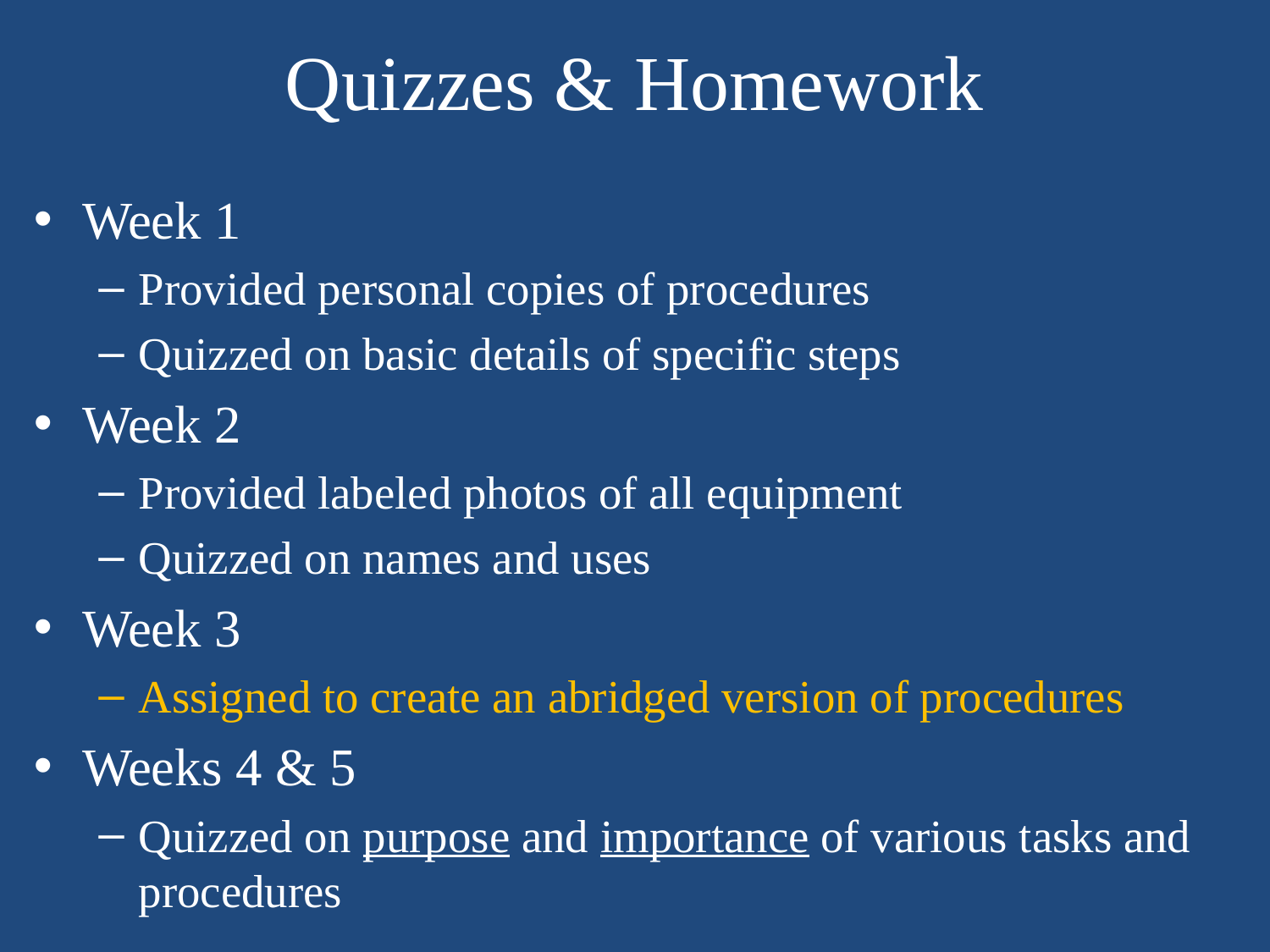

# Quizzes & Homework
Week 1
Provided personal copies of procedures
Quizzed on basic details of specific steps
Week 2
Provided labeled photos of all equipment
Quizzed on names and uses
Week 3
Assigned to create an abridged version of procedures
Weeks 4 & 5
Quizzed on purpose and importance of various tasks and procedures